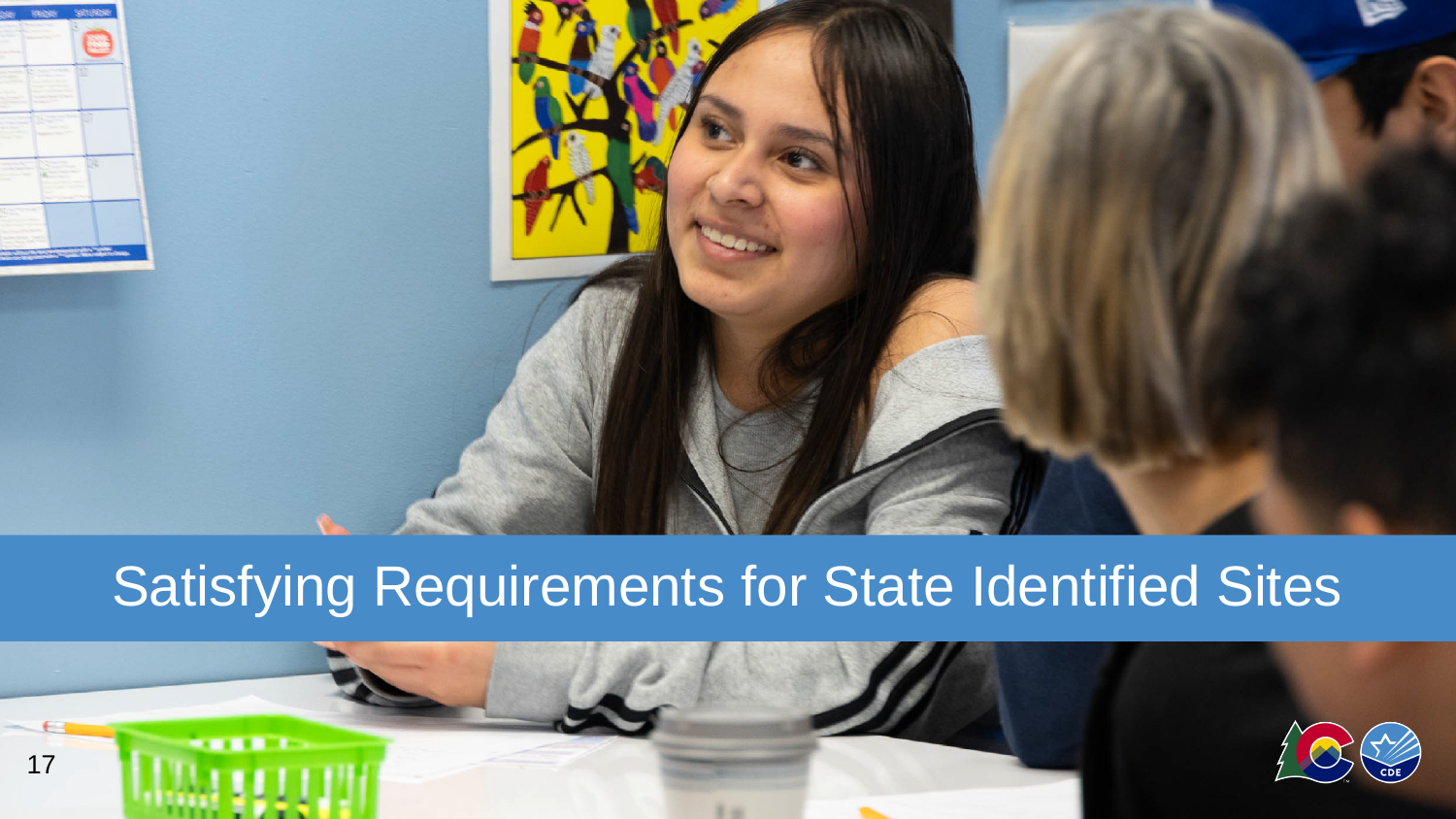

# Satisfying Requirements for State Identified Sites